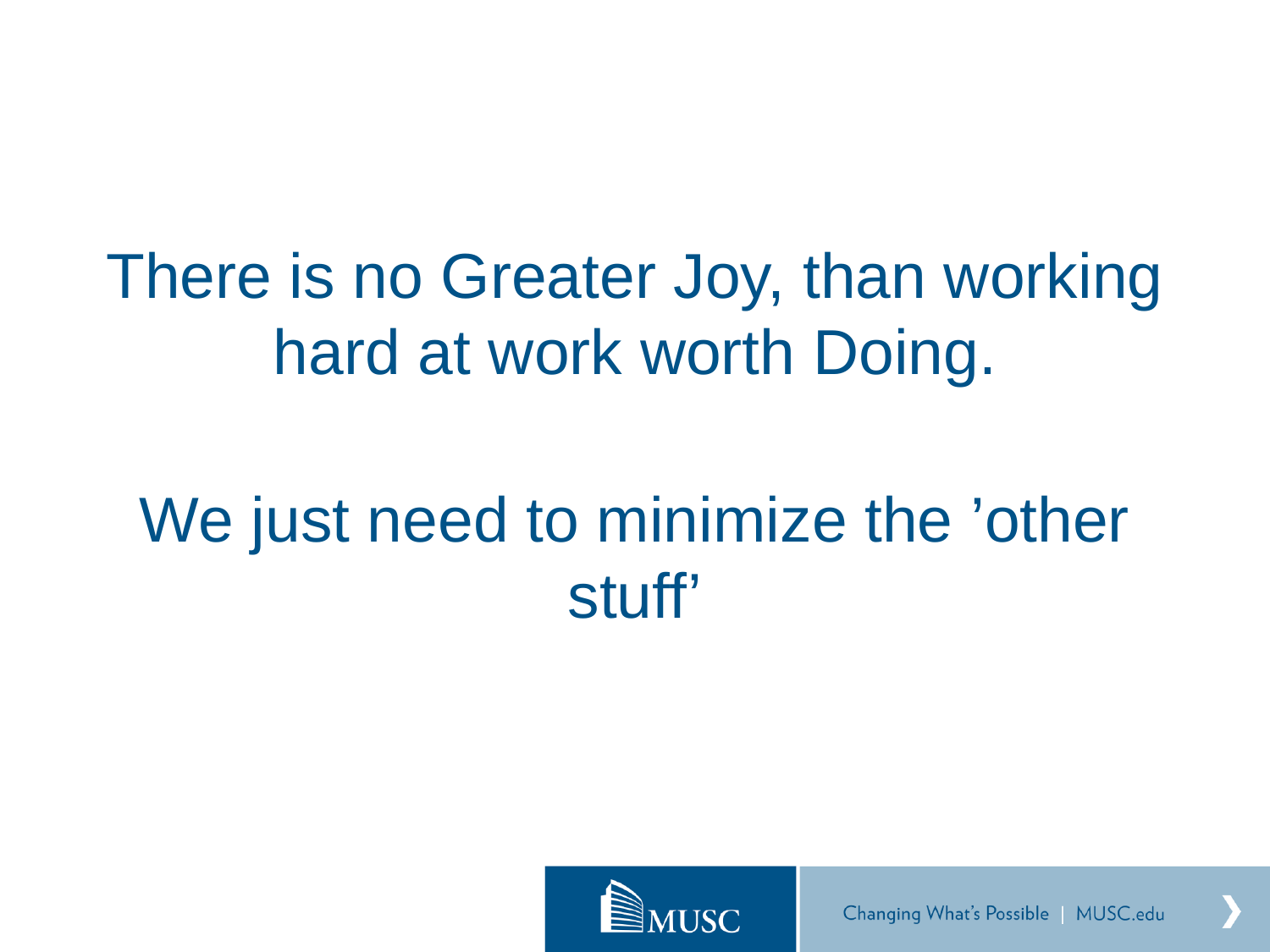

There is no Greater Joy, than working hard at work worth Doing.

We just need to minimize the ’other stuff’